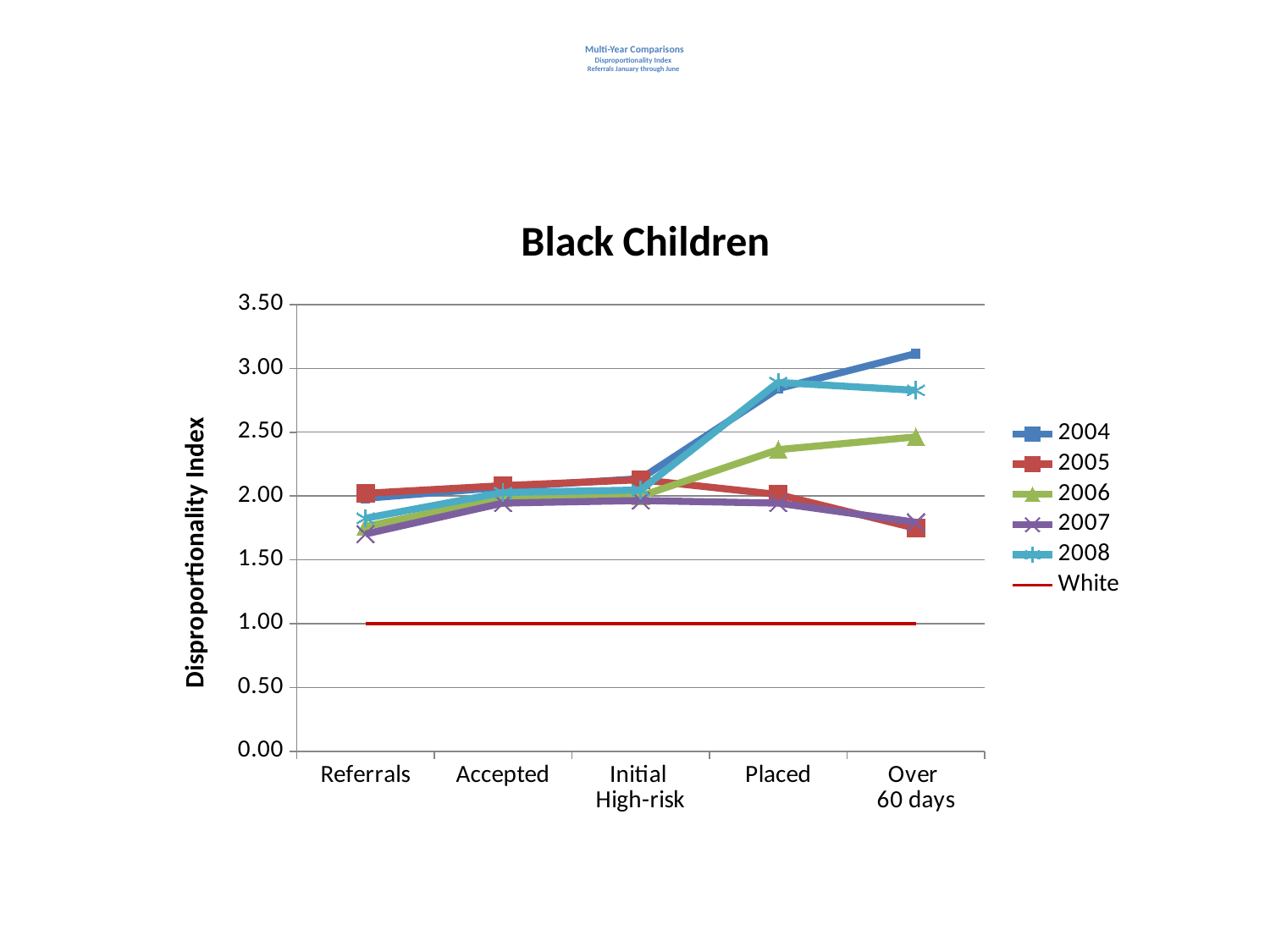

# Multi-Year Comparisons Disproportionality Index Referrals January through June

### Chart: Black Children

| Category | 2004 | 2005 | 2006 | 2007 | 2008 | White |
|---|---|---|---|---|---|---|
| Referrals | 1.9816041008788001 | 2.020958550517461 | 1.7604644478371552 | 1.7021499379497589 | 1.825040260836876 | 1.0 |
| Accepted | 2.068743476443357 | 2.0810772780893645 | 1.9845838771086501 | 1.9448335084457702 | 2.027569403596542 | 1.0 |
| Initial
High-risk | 2.1359670866404845 | 2.1277296252148754 | 1.9992358062927043 | 1.964688332659628 | 2.047242811288917 | 1.0 |
| Placed | 2.8415354111846147 | 2.0116068177906867 | 2.3633534314546827 | 1.94430774829594 | 2.890361563680961 | 1.0 |
| Over
60 days | 3.1160724374423587 | 1.7465680193673858 | 2.46328644483981 | 1.794011566525828 | 2.828083997521367 | 1.0 |